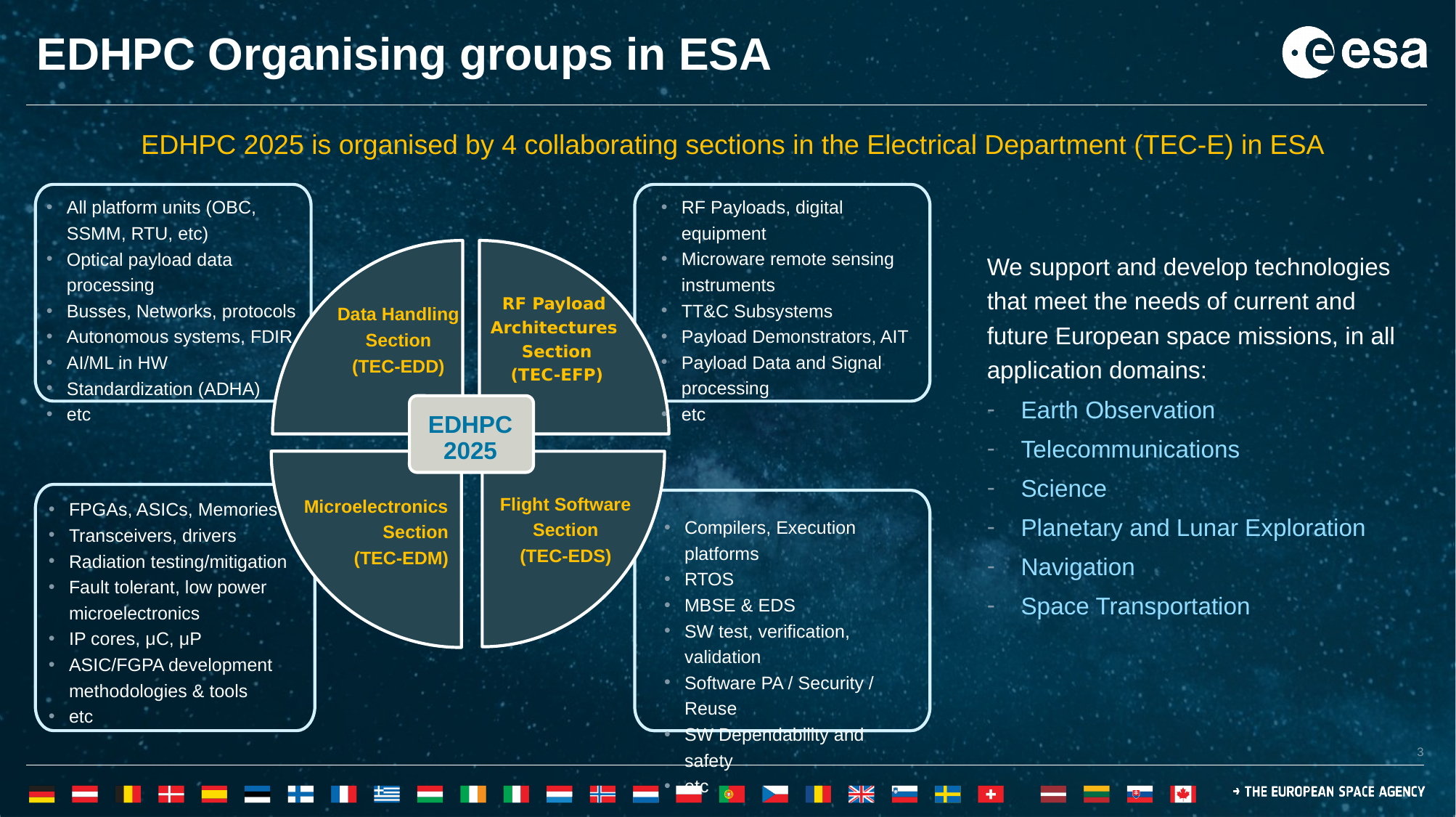

# EDHPC Organising groups in ESA
EDHPC 2025 is organised by 4 collaborating sections in the Electrical Department (TEC-E) in ESA

RF Payloads, digital equipment
Microware remote sensing instruments
TT&C Subsystems
Payload Demonstrators, AIT
Payload Data and Signal processing
etc

RF Payload
Architectures
Section
(TEC-EFP)

All platform units (OBC, SSMM, RTU, etc)
Optical payload data processing
Busses, Networks, protocols
Autonomous systems, FDIR
AI/ML in HW
Standardization (ADHA)
etc

Data Handling
Section
(TEC-EDD)
We support and develop technologies that meet the needs of current and future European space missions, in all application domains:
Earth Observation
Telecommunications
Science
Planetary and Lunar Exploration
Navigation
Space Transportation
EDHPC 2025

FPGAs, ASICs, Memories
Transceivers, drivers
Radiation testing/mitigation
Fault tolerant, low power microelectronics
IP cores, μC, μP
ASIC/FGPA development methodologies & tools
etc
Microelectronics
Section
(TEC-EDM)

Flight Software
Section
(TEC-EDS)

Compilers, Execution platforms
RTOS
MBSE & EDS
SW test, verification, validation
Software PA / Security / Reuse
SW Dependability and safety
etc